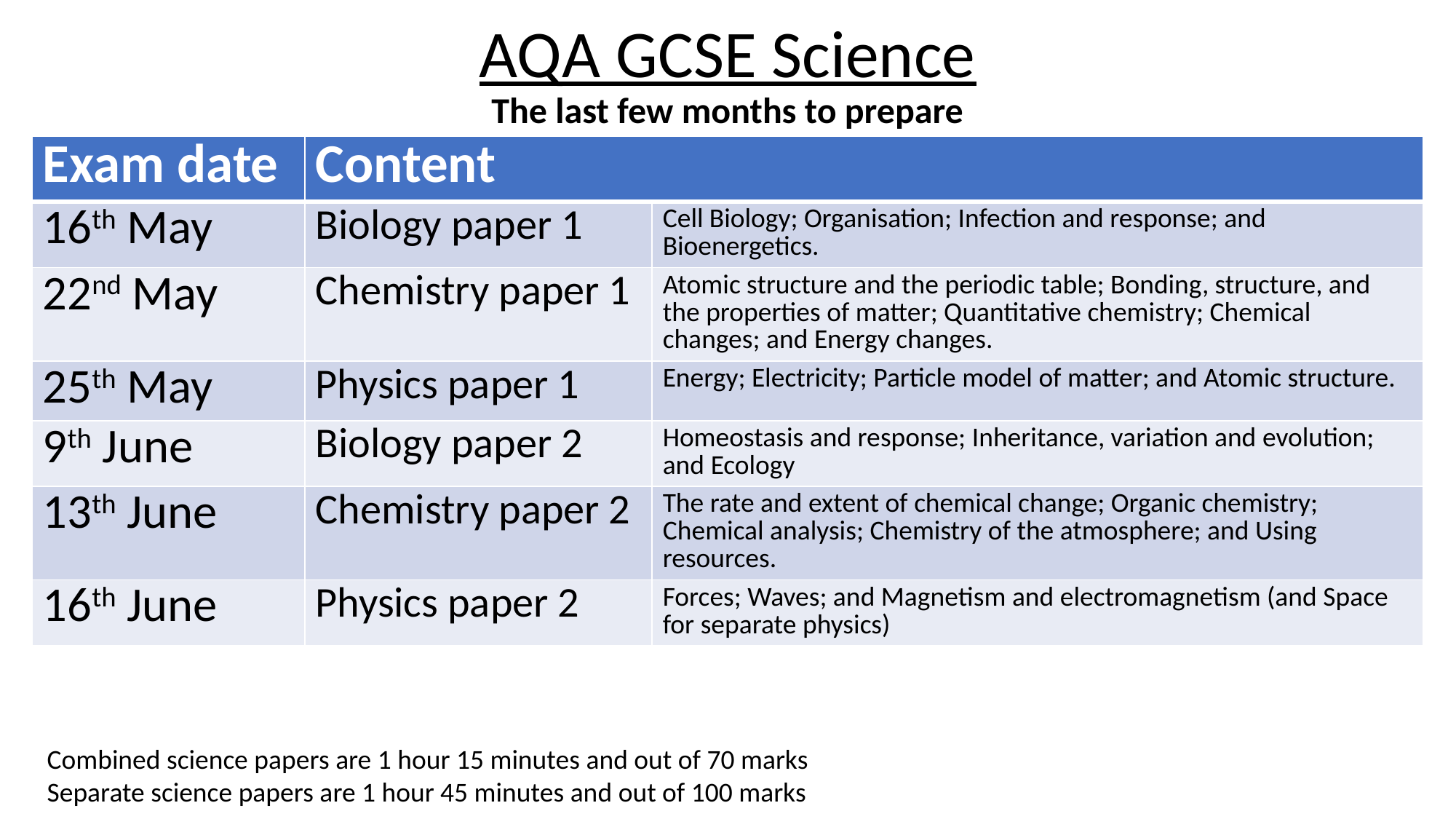

# AQA GCSE Science
The last few months to prepare
| Exam date | Content |  |
| --- | --- | --- |
| 16th May | Biology paper 1 | Cell Biology; Organisation; Infection and response; and Bioenergetics. |
| 22nd May | Chemistry paper 1 | Atomic structure and the periodic table; Bonding, structure, and the properties of matter; Quantitative chemistry; Chemical changes; and Energy changes. |
| 25th May | Physics paper 1 | Energy; Electricity; Particle model of matter; and Atomic structure. |
| 9th June | Biology paper 2 | Homeostasis and response; Inheritance, variation and evolution; and Ecology |
| 13th June | Chemistry paper 2 | The rate and extent of chemical change; Organic chemistry; Chemical analysis; Chemistry of the atmosphere; and Using resources. |
| 16th June | Physics paper 2 | Forces; Waves; and Magnetism and electromagnetism (and Space for separate physics) |
Combined science papers are 1 hour 15 minutes and out of 70 marks
Separate science papers are 1 hour 45 minutes and out of 100 marks